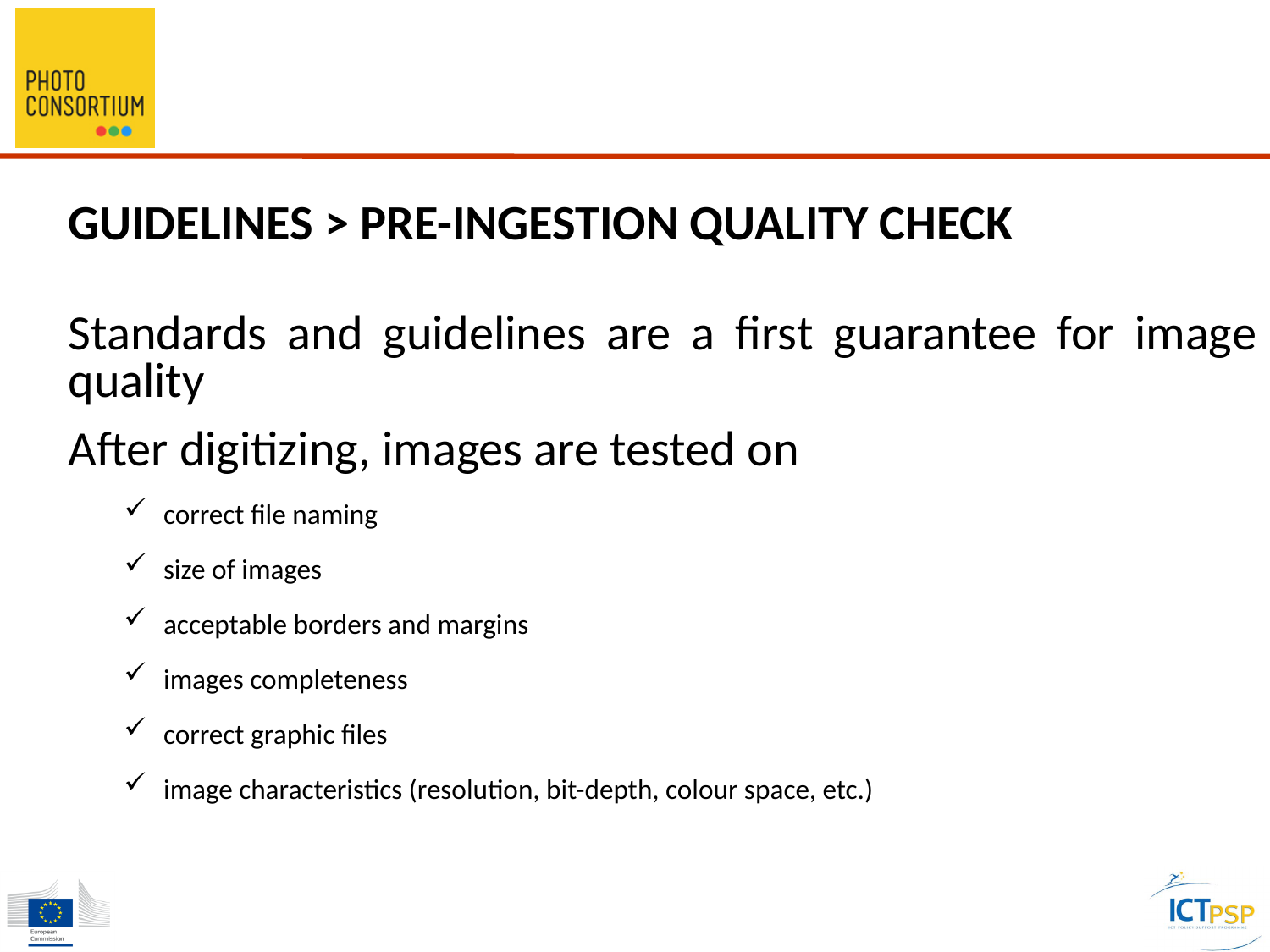

GUIDELINES > PRE-INGESTION QUALITY CHECK

Standards and guidelines are a first guarantee for image quality
After digitizing, images are tested on
correct file naming
size of images
acceptable borders and margins
images completeness
correct graphic files
image characteristics (resolution, bit-depth, colour space, etc.)